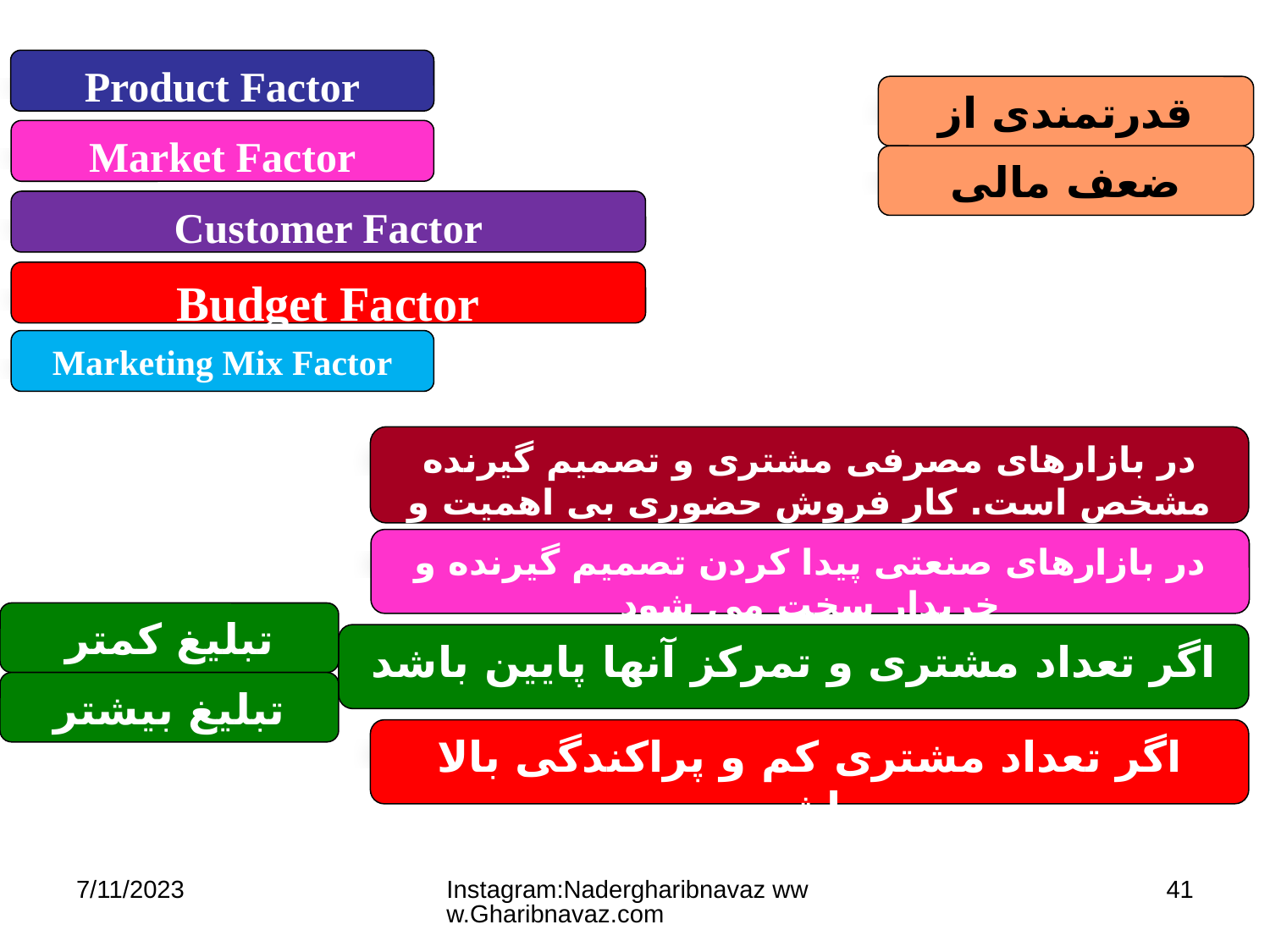

Product Factor
Market Factor

Customer Factor
Budget Factor

Marketing Mix Factor

قدرتمندی از نظر مالی

ضعف مالی

در بازارهای مصرفی مشتری و تصمیم گیرنده مشخص است. کار فروش حضوری بی اهمیت و تبلیغ جدی تر می گردد

در بازارهای صنعتی پیدا کردن تصمیم گیرنده و خریدار سخت می شود

تبلیغ کمتر

اگر تعداد مشتری و تمرکز آنها پایین باشد

تبلیغ بیشتر

اگر تعداد مشتری کم و پراکندگی بالا باشد
7/11/2023
Instagram:Nadergharibnavaz www.Gharibnavaz.com
41